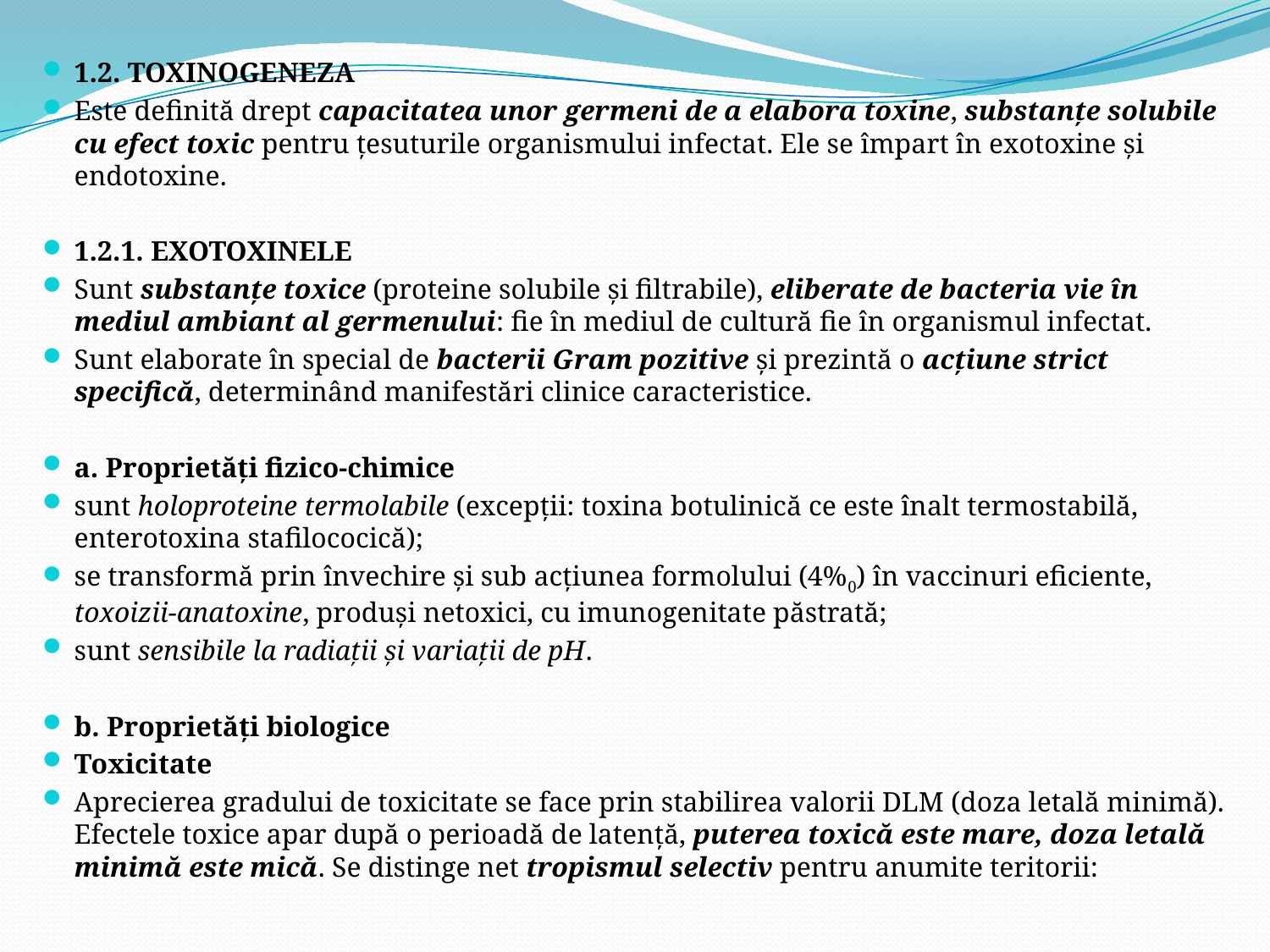

1.2. TOXINOGENEZA
Este definită drept capacitatea unor germeni de a elabora toxine, substanţe solubile cu efect toxic pentru ţesuturile organismului infectat. Ele se împart în exotoxine şi endotoxine.

1.2.1. EXOTOXINELE
Sunt substanţe toxice (proteine solubile şi filtrabile), eliberate de bacteria vie în mediul ambiant al germenului: fie în mediul de cultură fie în organismul infectat.
Sunt elaborate în special de bacterii Gram pozitive şi prezintă o acţiune strict specifică, determinând manifestări clinice caracteristice.

a. Proprietăţi fizico-chimice
sunt holoproteine termolabile (excepţii: toxina botulinică ce este înalt termostabilă, enterotoxina stafilococică);
se transformă prin învechire şi sub acţiunea formolului (4%0) în vaccinuri eficiente, toxoizii-anatoxine, produşi netoxici, cu imunogenitate păstrată;
sunt sensibile la radiaţii şi variaţii de pH.

b. Proprietăţi biologice
Toxicitate
Aprecierea gradului de toxicitate se face prin stabilirea valorii DLM (doza letală minimă). Efectele toxice apar după o perioadă de latenţă, puterea toxică este mare, doza letală minimă este mică. Se distinge net tropismul selectiv pentru anumite teritorii: